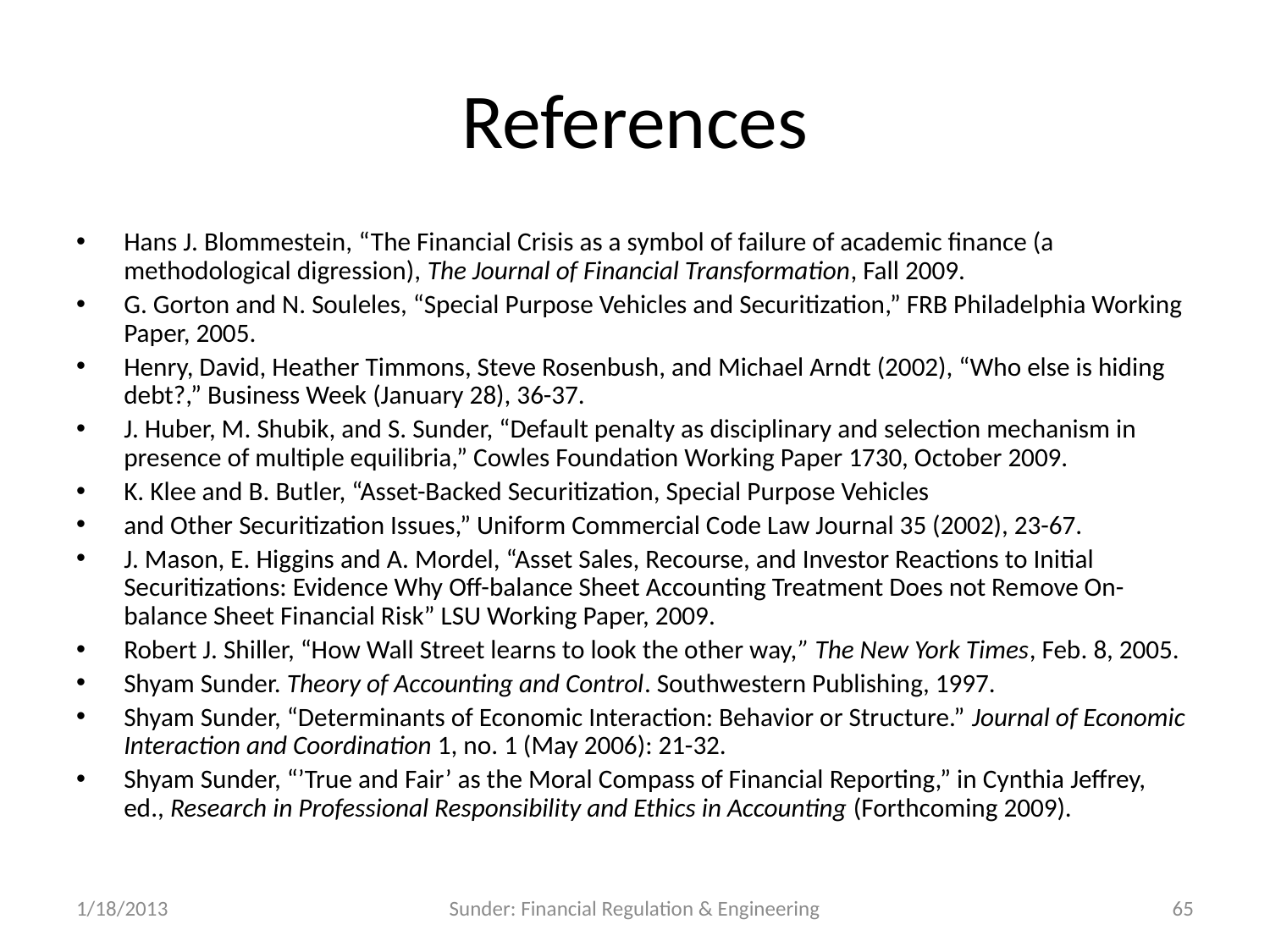

# References
Hans J. Blommestein, “The Financial Crisis as a symbol of failure of academic finance (a methodological digression), The Journal of Financial Transformation, Fall 2009.
G. Gorton and N. Souleles, “Special Purpose Vehicles and Securitization,” FRB Philadelphia Working Paper, 2005.
Henry, David, Heather Timmons, Steve Rosenbush, and Michael Arndt (2002), “Who else is hiding debt?,” Business Week (January 28), 36-37.
J. Huber, M. Shubik, and S. Sunder, “Default penalty as disciplinary and selection mechanism in presence of multiple equilibria,” Cowles Foundation Working Paper 1730, October 2009.
K. Klee and B. Butler, “Asset-Backed Securitization, Special Purpose Vehicles
and Other Securitization Issues,” Uniform Commercial Code Law Journal 35 (2002), 23-67.
J. Mason, E. Higgins and A. Mordel, “Asset Sales, Recourse, and Investor Reactions to Initial Securitizations: Evidence Why Off-balance Sheet Accounting Treatment Does not Remove On-balance Sheet Financial Risk” LSU Working Paper, 2009.
Robert J. Shiller, “How Wall Street learns to look the other way,” The New York Times, Feb. 8, 2005.
Shyam Sunder. Theory of Accounting and Control. Southwestern Publishing, 1997.
Shyam Sunder, “Determinants of Economic Interaction: Behavior or Structure.” Journal of Economic Interaction and Coordination 1, no. 1 (May 2006): 21-32.
Shyam Sunder, “’True and Fair’ as the Moral Compass of Financial Reporting,” in Cynthia Jeffrey, ed., Research in Professional Responsibility and Ethics in Accounting (Forthcoming 2009).

1/18/2013
Sunder: Financial Regulation & Engineering
65